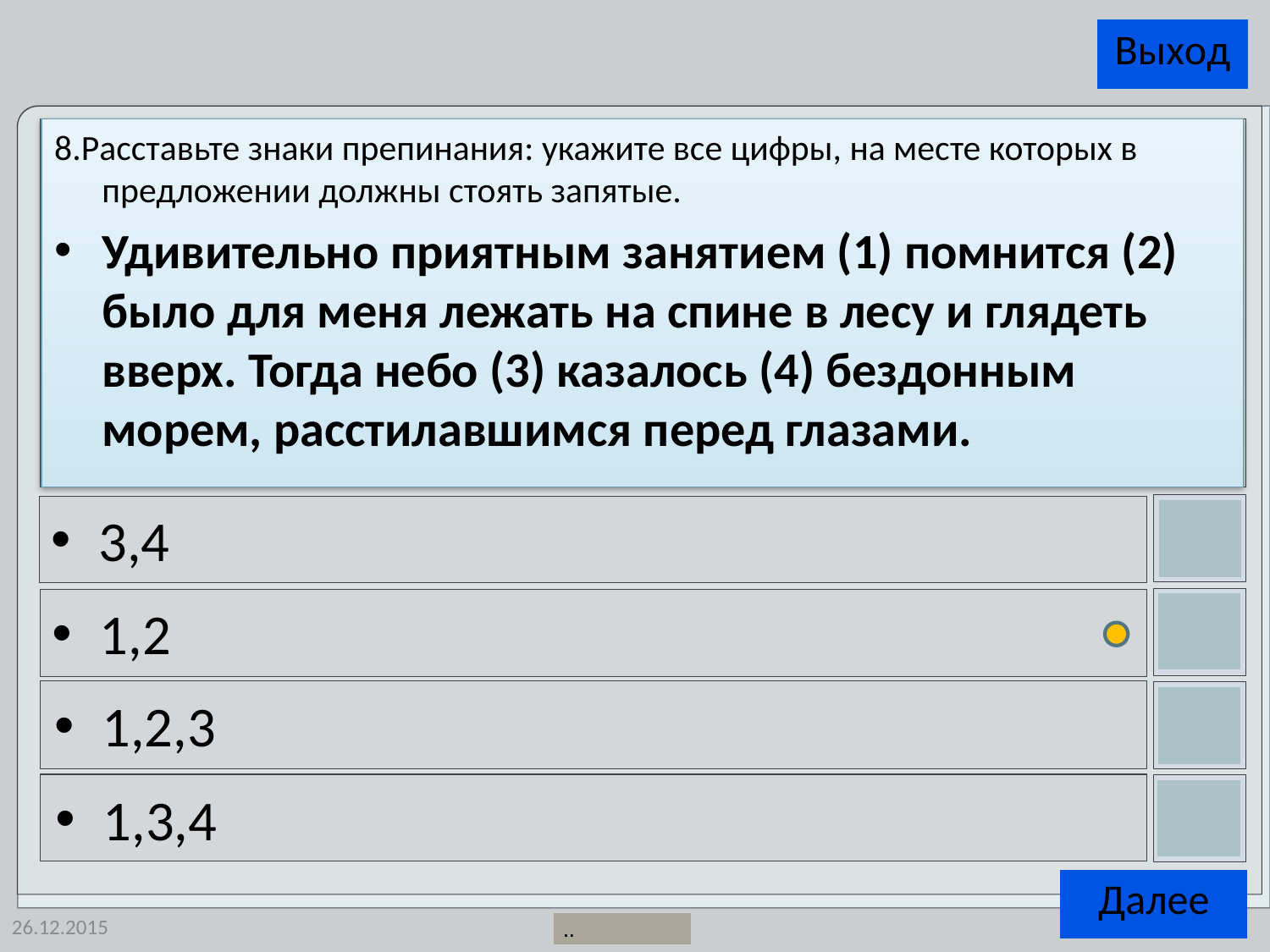

8.Расставьте знаки препинания: укажите все цифры, на месте которых в предложении должны стоять запятые.
Удивительно приятным занятием (1) помнится (2) было для меня лежать на спине в лесу и глядеть вверх. Тогда небо (3) казалось (4) бездонным морем, расстилавшимся перед глазами.

3,4
1,2
1,2,3
1,3,4
26.12.2015